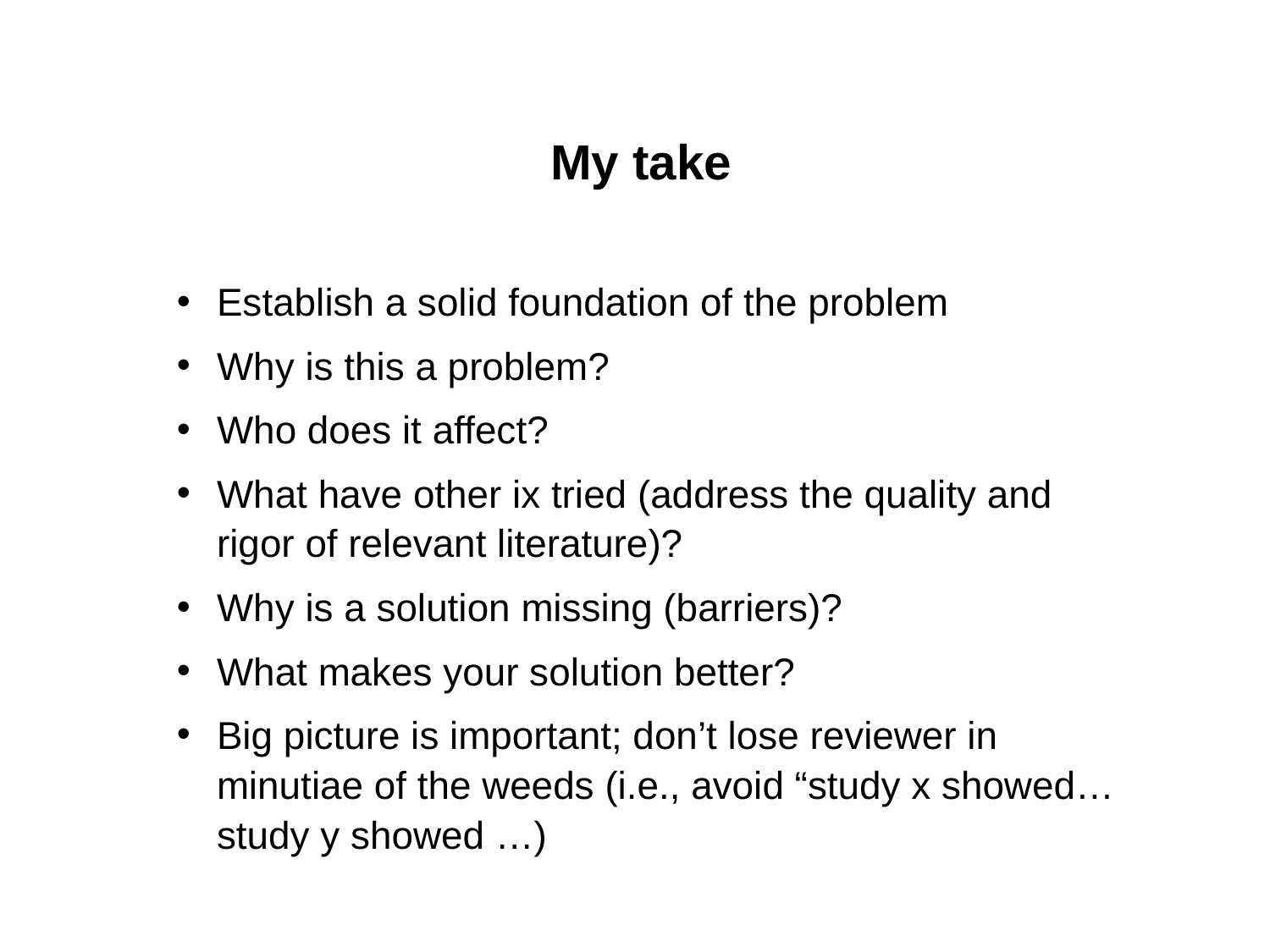

My take
Establish a solid foundation of the problem
Why is this a problem?
Who does it affect?
What have other ix tried (address the quality and rigor of relevant literature)?
Why is a solution missing (barriers)?
What makes your solution better?
Big picture is important; don’t lose reviewer in minutiae of the weeds (i.e., avoid “study x showed… study y showed …)